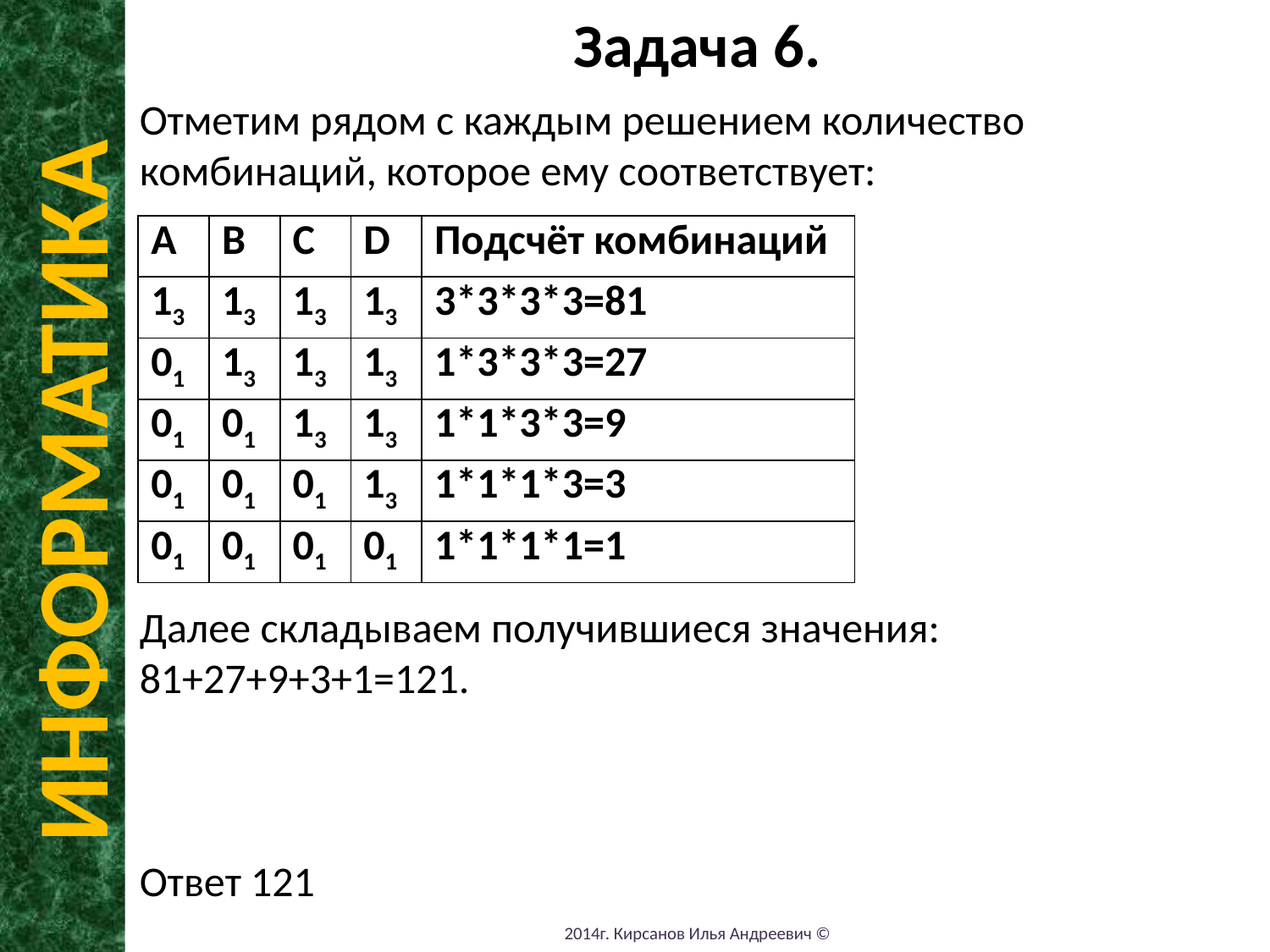

Задача 6.

Отметим рядом с каждым решением количество комбинаций, которое ему соответствует:

Далее складываем получившиеся значения: 81+27+9+3+1=121.

Ответ 121

| A | B | C | D | Подсчёт комбинаций |
| --- | --- | --- | --- | --- |
| 13 | 13 | 13 | 13 | 3\*3\*3\*3=81 |
| 01 | 13 | 13 | 13 | 1\*3\*3\*3=27 |
| 01 | 01 | 13 | 13 | 1\*1\*3\*3=9 |
| 01 | 01 | 01 | 13 | 1\*1\*1\*3=3 |
| 01 | 01 | 01 | 01 | 1\*1\*1\*1=1 |
ИНФОРМАТИКА
2014г. Кирсанов Илья Андреевич ©